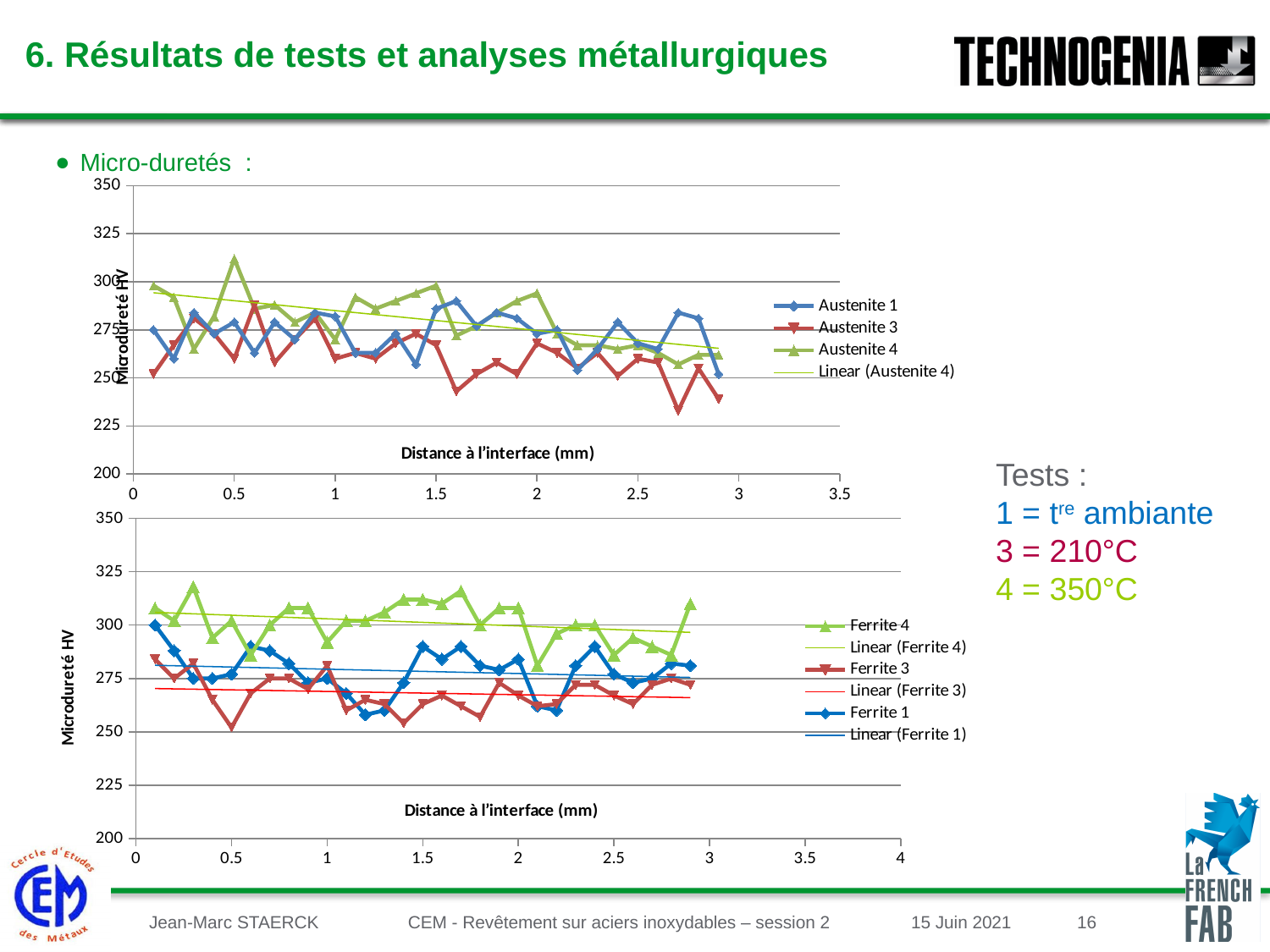

6. Résultats de tests et analyses métallurgiques
Micro-duretés  :

### Chart

| Category | Austenite 1 | Austenite 3 | Austenite 4 |
|---|---|---|---|
Tests :
1 = tre ambiante
3 = 210°C
4 = 350°C

### Chart

| Category | Ferrite 4 | Ferrite 3 | Ferrite 1 |
|---|---|---|---|